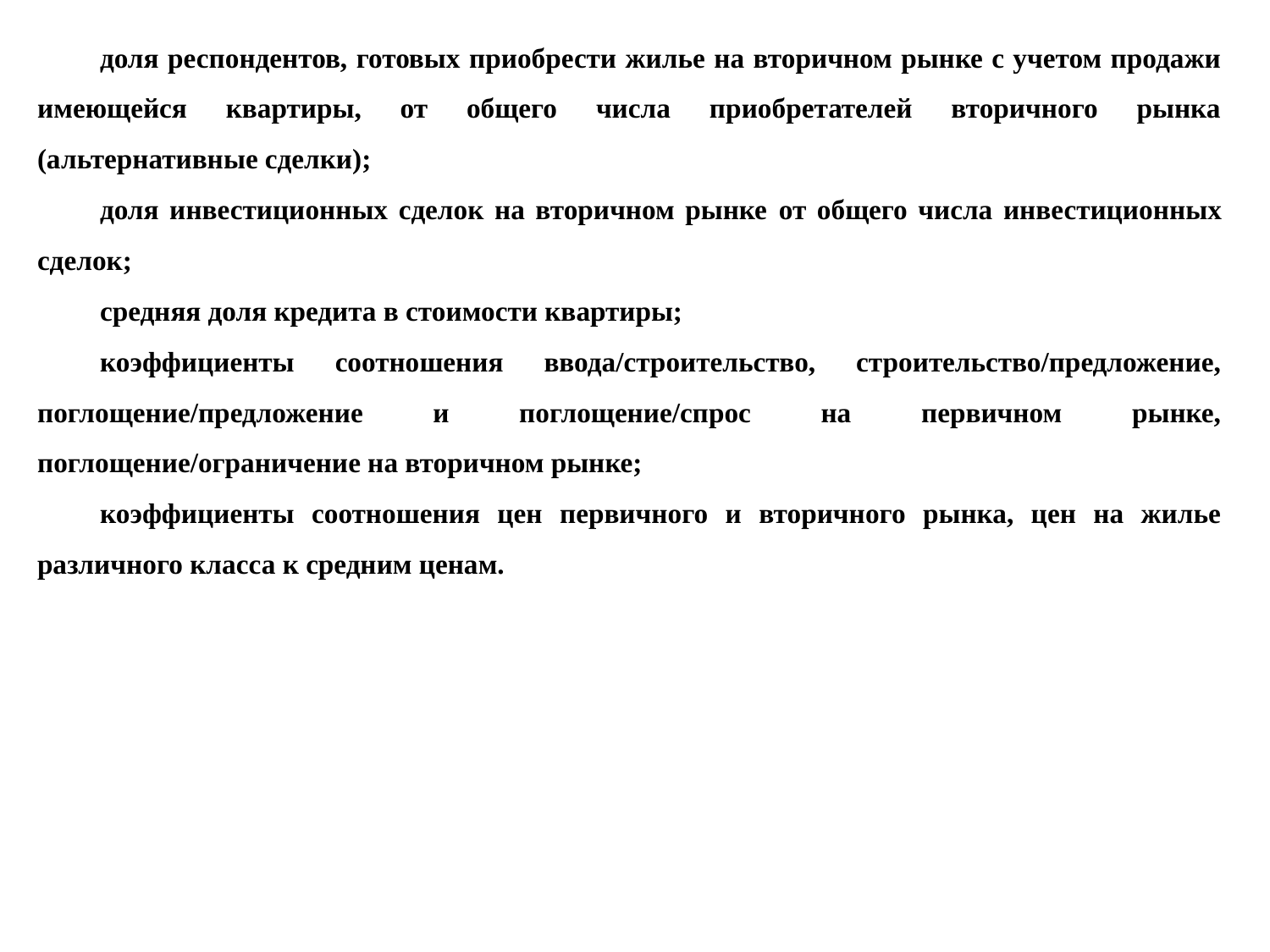

доля респондентов, готовых приобрести жилье на вторичном рынке с учетом продажи имеющейся квартиры, от общего числа приобретателей вторичного рынка (альтернативные сделки);
доля инвестиционных сделок на вторичном рынке от общего числа инвестиционных сделок;
средняя доля кредита в стоимости квартиры;
коэффициенты соотношения ввода/строительство, строительство/предложение, поглощение/предложение и поглощение/спрос на первичном рынке, поглощение/ограничение на вторичном рынке;
коэффициенты соотношения цен первичного и вторичного рынка, цен на жилье различного класса к средним ценам.